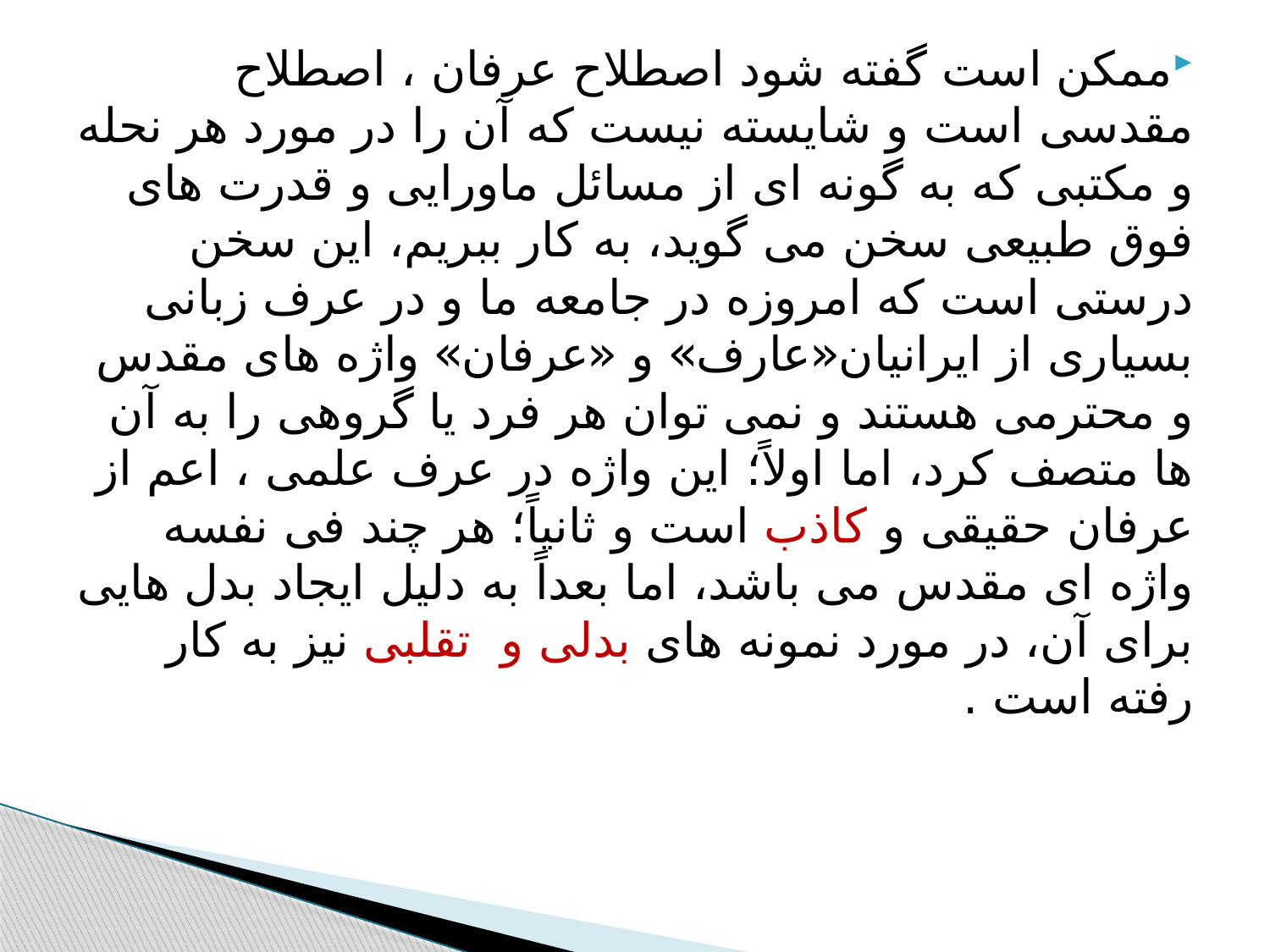

ممکن است گفته شود اصطلاح عرفان ، اصطلاح مقدسی است و شایسته نیست که آن را در مورد هر نحله و مکتبی که به گونه ای از مسائل ماورایی و قدرت های فوق طبیعی سخن می گوید، به کار ببریم، این سخن درستی است که امروزه در جامعه ما و در عرف زبانی بسیاری از ایرانیان«عارف» و «عرفان» واژه های مقدس و محترمی هستند و نمی توان هر فرد یا گروهی را به آن ها متصف کرد، اما اولاً؛ این واژه در عرف علمی ، اعم از عرفان حقیقی و کاذب است و ثانیاً؛ هر چند فی نفسه واژه ای مقدس می باشد، اما بعداً به دلیل ایجاد بدل هایی برای آن، در مورد نمونه های بدلی و  تقلبی نیز به کار رفته است .

#